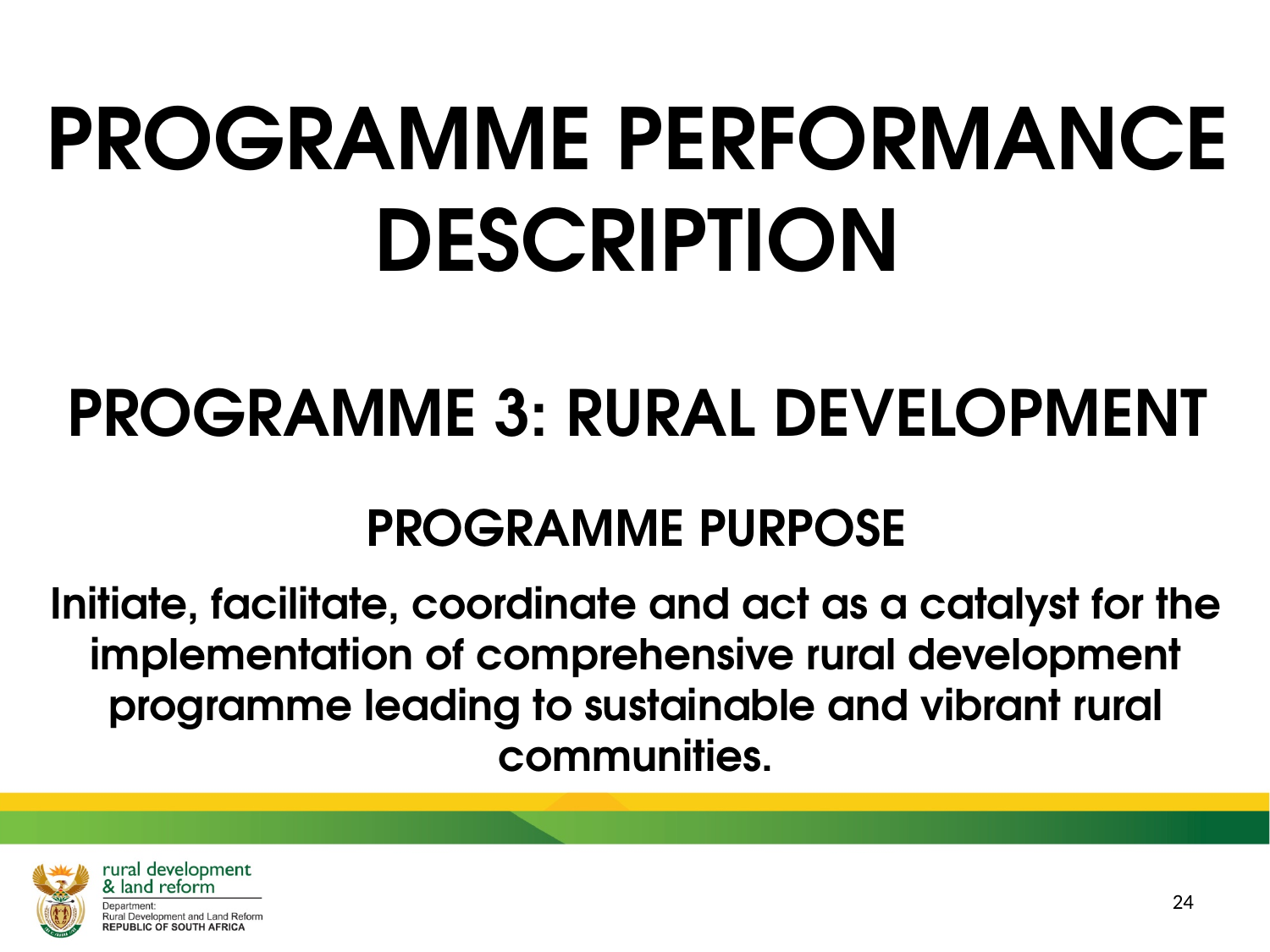

PROGRAMME PERFORMANCE DESCRIPTION
PROGRAMME 3: RURAL DEVELOPMENT
PROGRAMME PURPOSE
Initiate, facilitate, coordinate and act as a catalyst for the implementation of comprehensive rural development programme leading to sustainable and vibrant rural communities.